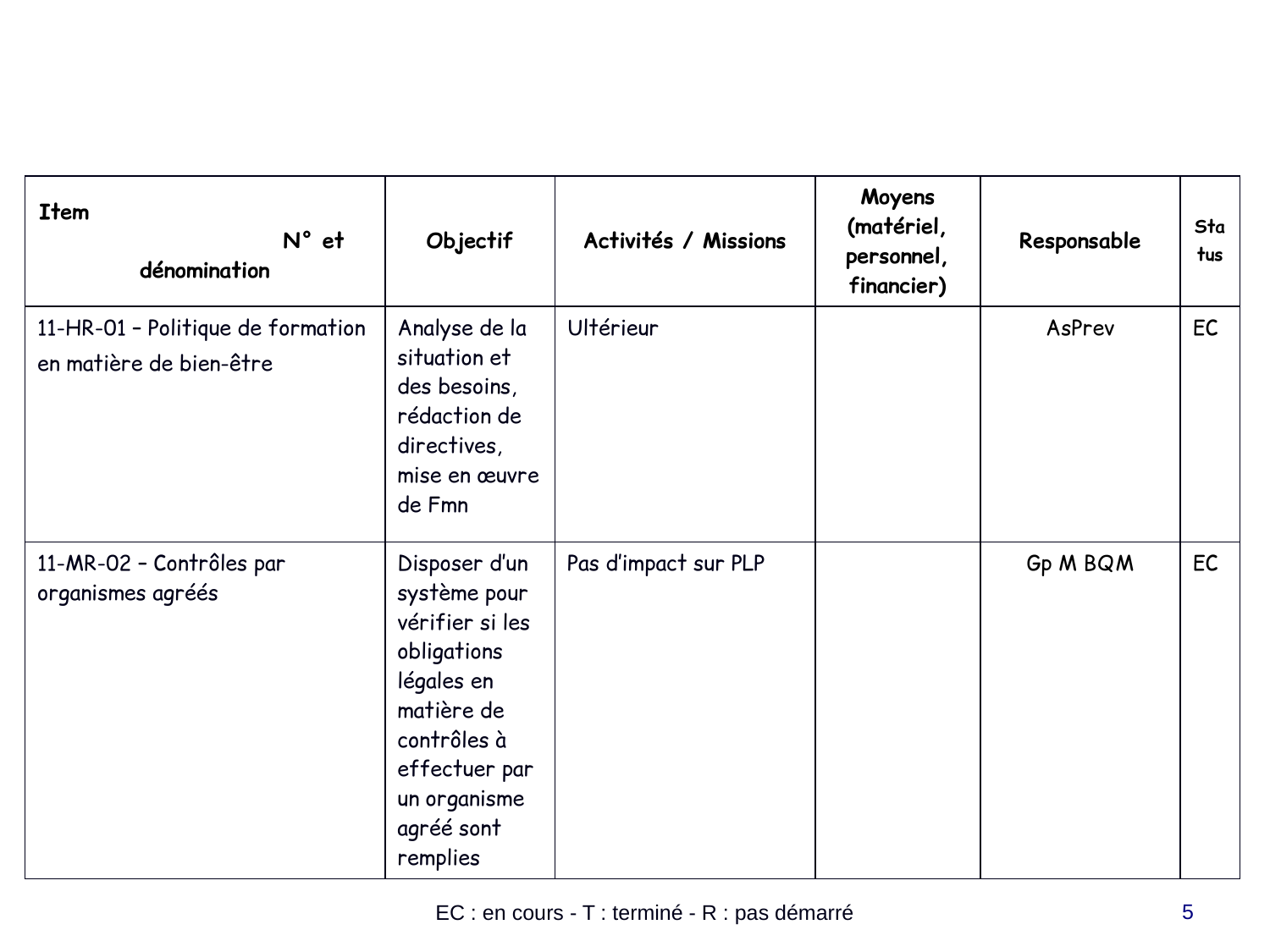

| Item N° et dénomination | Objectif | Activités / Missions | Moyens (matériel, personnel, financier) | Responsable | Status |
| --- | --- | --- | --- | --- | --- |
| 11-HR-01 – Politique de formation en matière de bien-être | Analyse de la situation et des besoins, rédaction de directives, mise en œuvre de Fmn | Ultérieur |  | AsPrev | EC |
| 11-MR-02 – Contrôles par organismes agréés | Disposer d’un système pour vérifier si les obligations légales en matière de contrôles à effectuer par un organisme agréé sont remplies | Pas d’impact sur PLP |  | Gp M BQM | EC |
5
EC : en cours - T : terminé - R : pas démarré